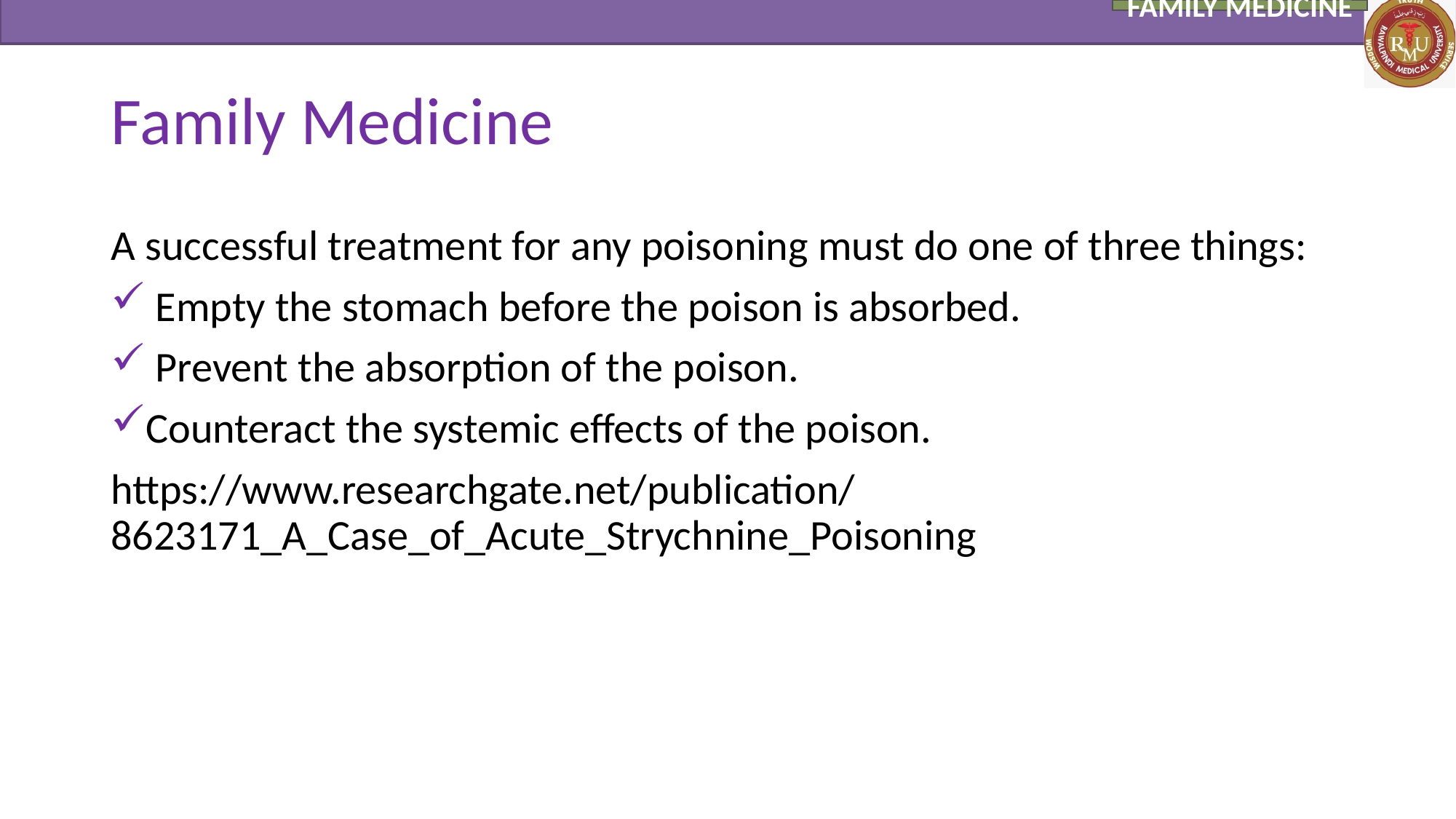

FAMILY MEDICINE
# Family Medicine
A successful treatment for any poisoning must do one of three things:
 Empty the stomach before the poison is absorbed.
 Prevent the absorption of the poison.
Counteract the systemic effects of the poison.
https://www.researchgate.net/publication/8623171_A_Case_of_Acute_Strychnine_Poisoning